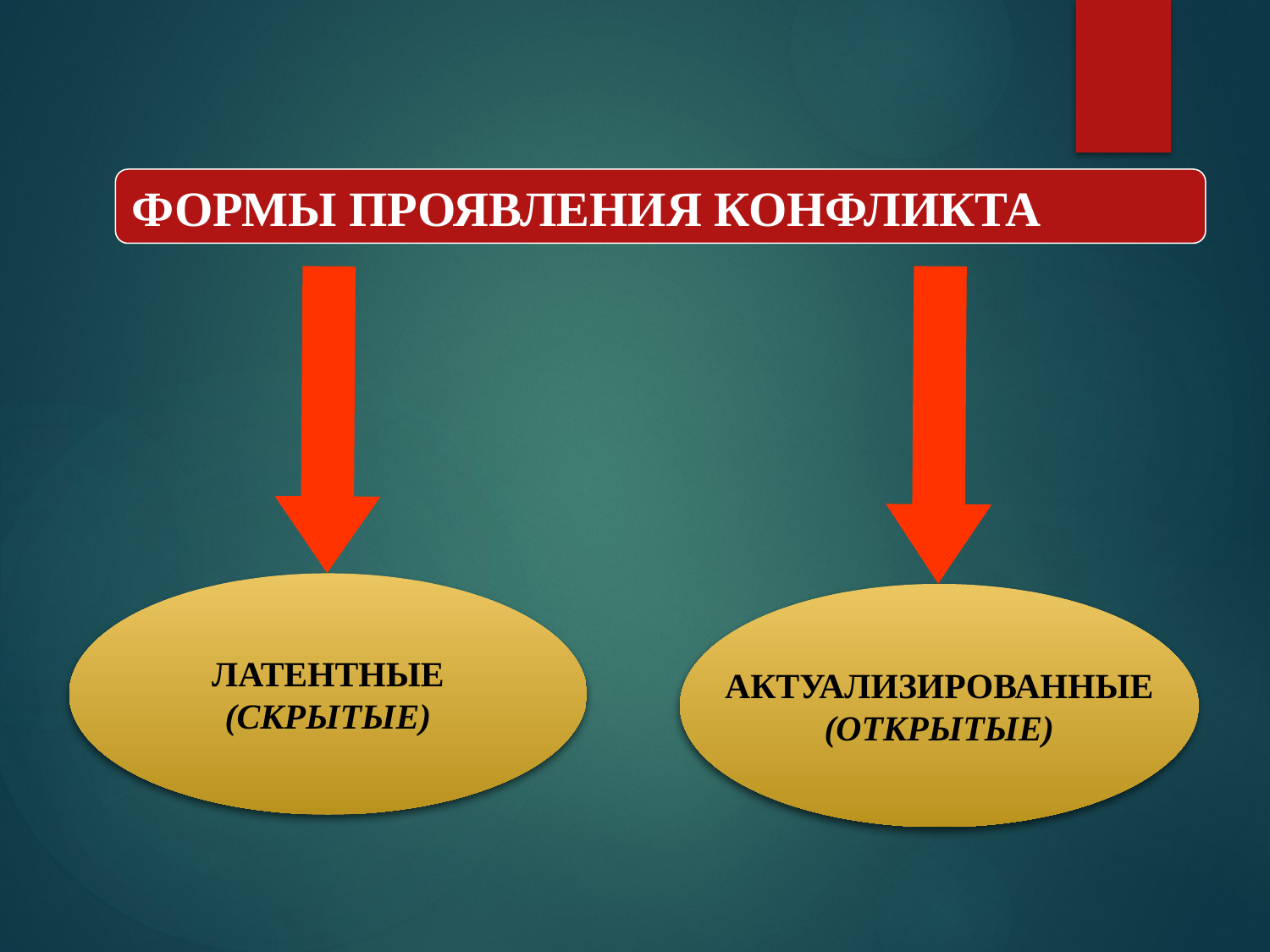

ФОРМЫ ПРОЯВЛЕНИЯ КОНФЛИКТА

ЛАТЕНТНЫЕ
(СКРЫТЫЕ)
АКТУАЛИЗИРОВАННЫЕ
(ОТКРЫТЫЕ)